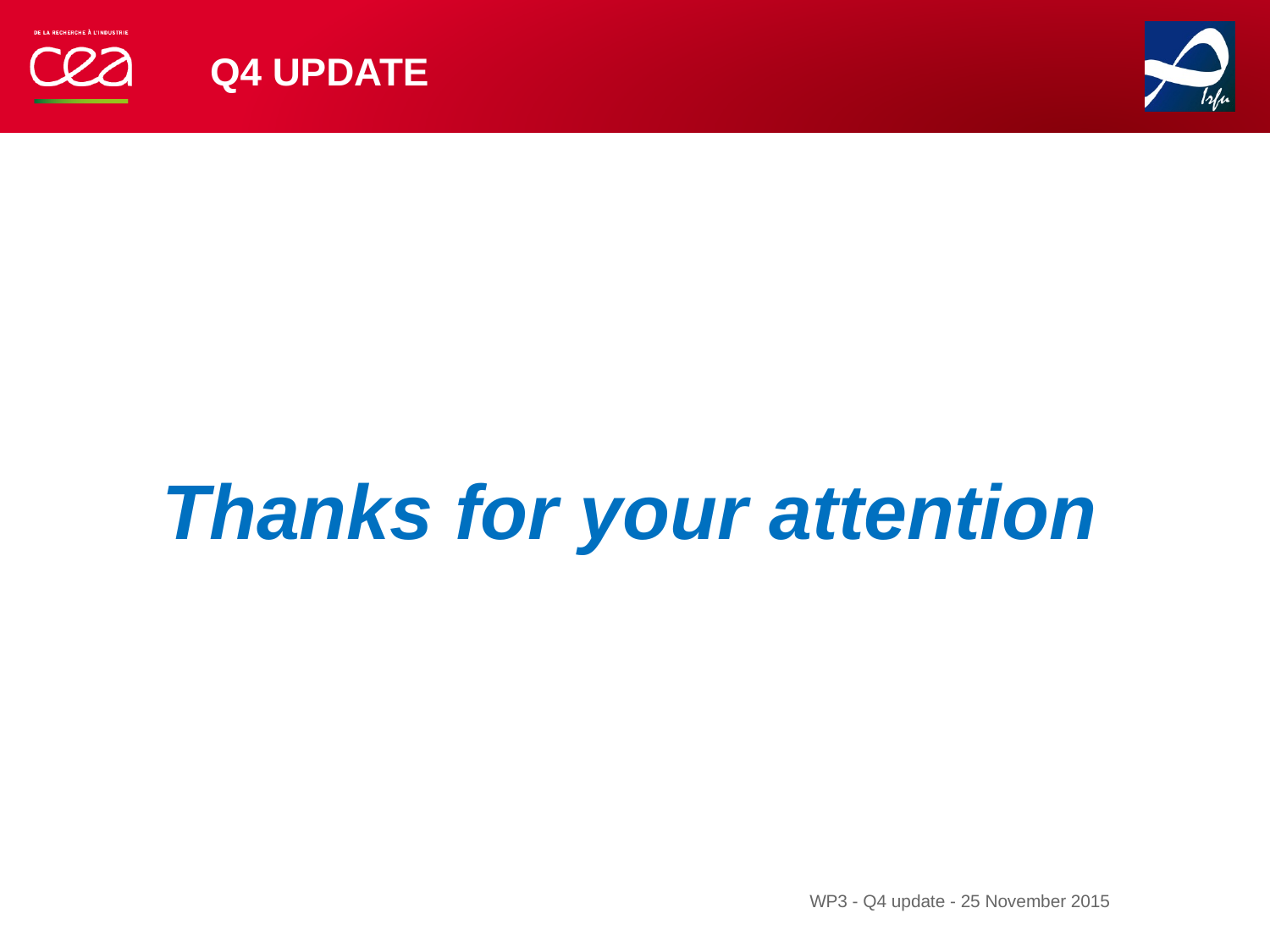

Q4 update
Thanks for your attention
WP3 - Q4 update - 25 November 2015